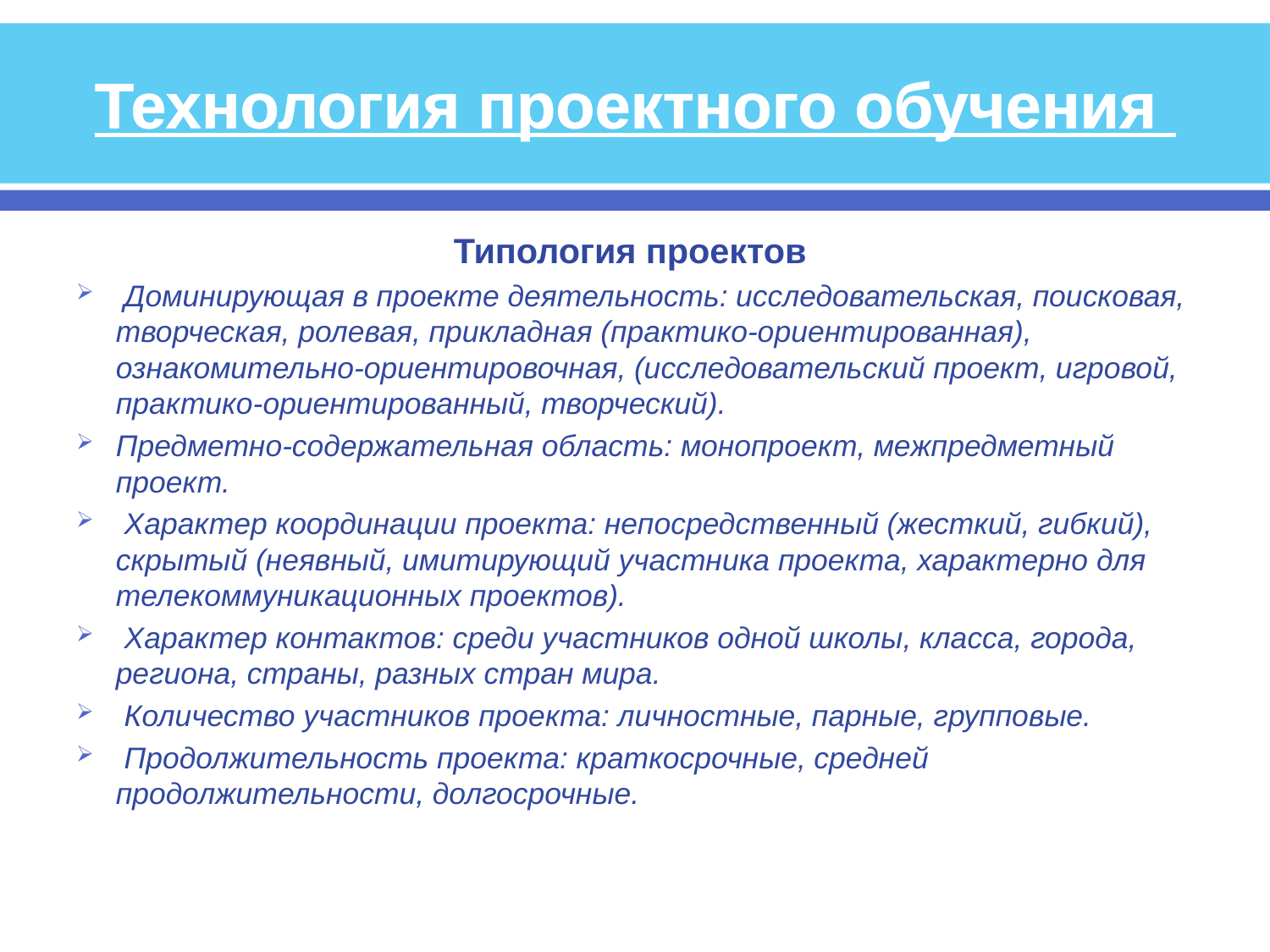

# Технология проектного обучения
Типология проектов
 Доминирующая в проекте деятельность: исследовательская, поисковая, творческая, ролевая, прикладная (практико-ориентированная), ознакомительно-ориентировочная, (исследовательский проект, игровой, практико-ориентированный, творческий).
Предметно-содержательная область: монопроект, межпредметный проект.
 Характер координации проекта: непосредственный (жесткий, гибкий), скрытый (неявный, имитирующий участника проекта, характерно для телекоммуникационных проектов).
 Характер контактов: среди участников одной школы, класса, города, региона, страны, разных стран мира.
 Количество участников проекта: личностные, парные, групповые.
 Продолжительность проекта: краткосрочные, средней продолжительности, долгосрочные.